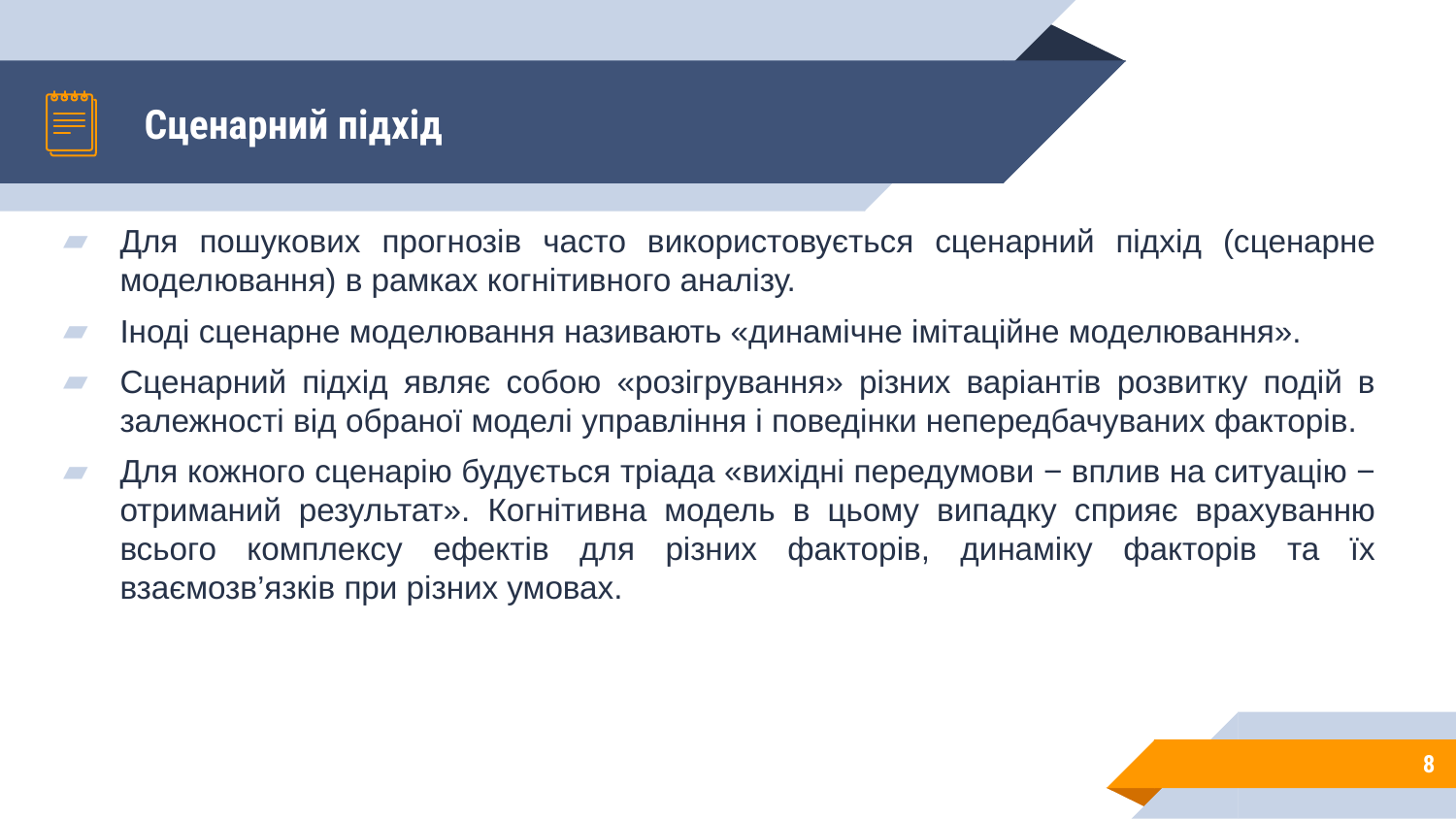

# Сценарний підхід

Для пошукових прогнозів часто використовується сценарний підхід (сценарне моделювання) в рамках когнітивного аналізу.
Іноді сценарне моделювання називають «динамічне імітаційне моделювання».
Сценарний підхід являє собою «розігрування» різних варіантів розвитку подій в залежності від обраної моделі управління і поведінки непередбачуваних факторів.
Для кожного сценарію будується тріада «вихідні передумови − вплив на ситуацію − отриманий результат». Когнітивна модель в цьому випадку сприяє врахуванню всього комплексу ефектів для різних факторів, динаміку факторів та їх взаємозв’язків при різних умовах.
8